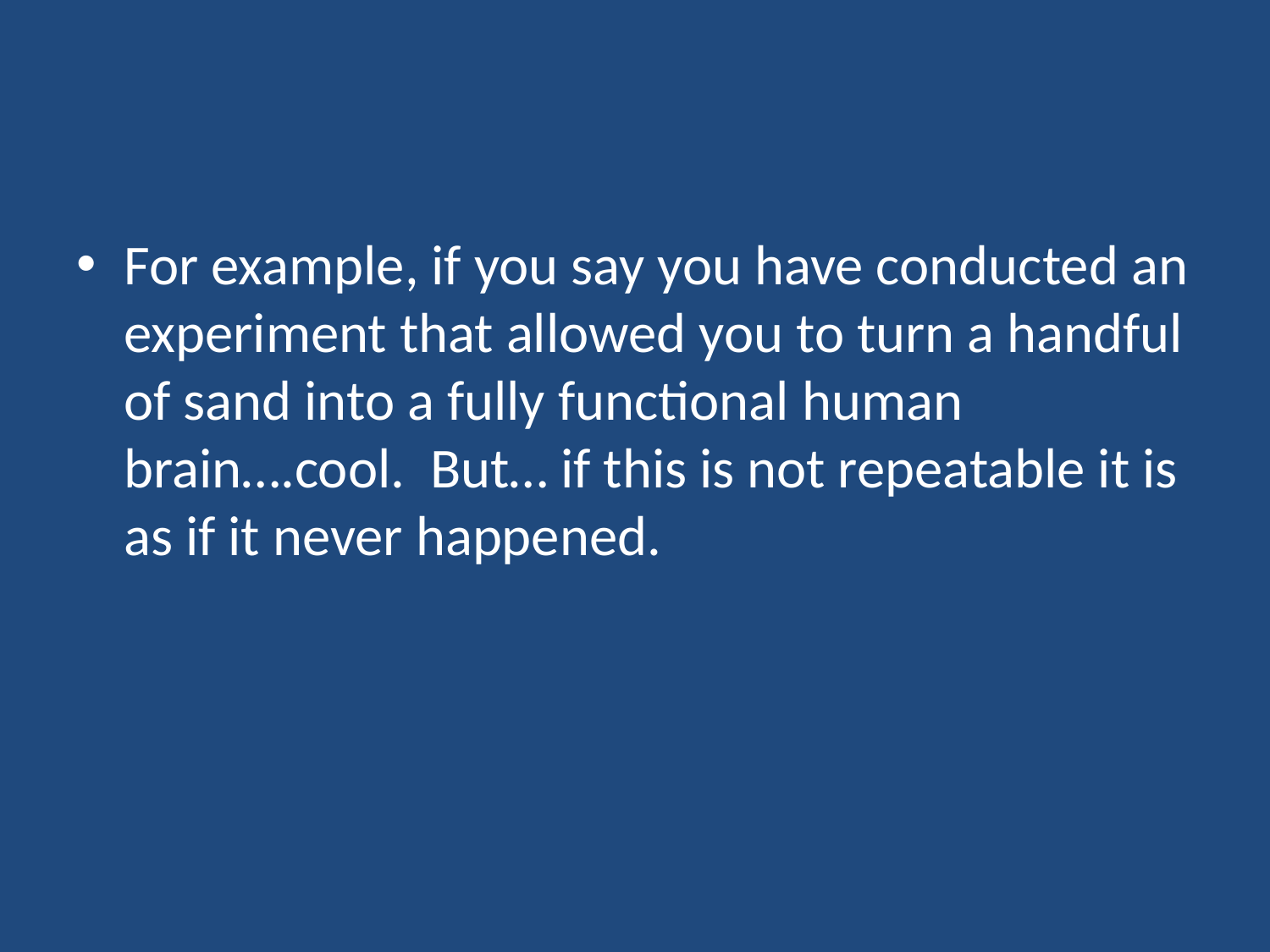

#
For example, if you say you have conducted an experiment that allowed you to turn a handful of sand into a fully functional human brain….cool.  But… if this is not repeatable it is as if it never happened.